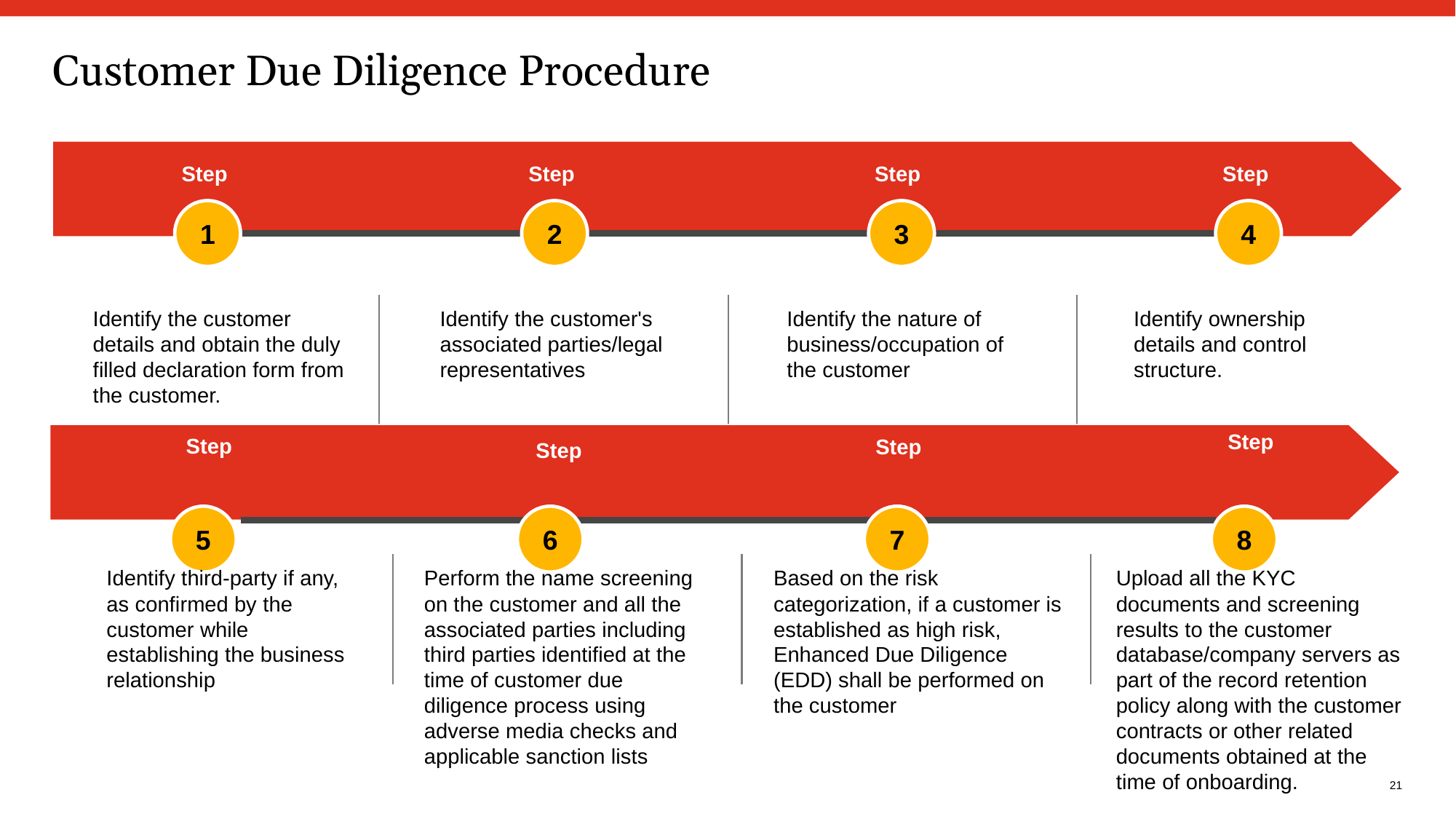

Customer Due Diligence Procedure

Step
Step
Step
Step
1
2
3
4
Identify the customer details and obtain the duly filled declaration form from the customer.
Identify the customer's associated parties/legal representatives
Identify the nature of business/occupation of the customer
Identify ownership details and control structure.
Step
Step
Step

Step
5
6
7
8
Identify third-party if any, as confirmed by the customer while establishing the business relationship
Perform the name screening on the customer and all the associated parties including third parties identified at the time of customer due diligence process using adverse media checks and applicable sanction lists
Based on the risk categorization, if a customer is established as high risk, Enhanced Due Diligence (EDD) shall be performed on the customer
Upload all the KYC documents and screening results to the customer database/company servers as part of the record retention policy along with the customer contracts or other related documents obtained at the time of onboarding.
21